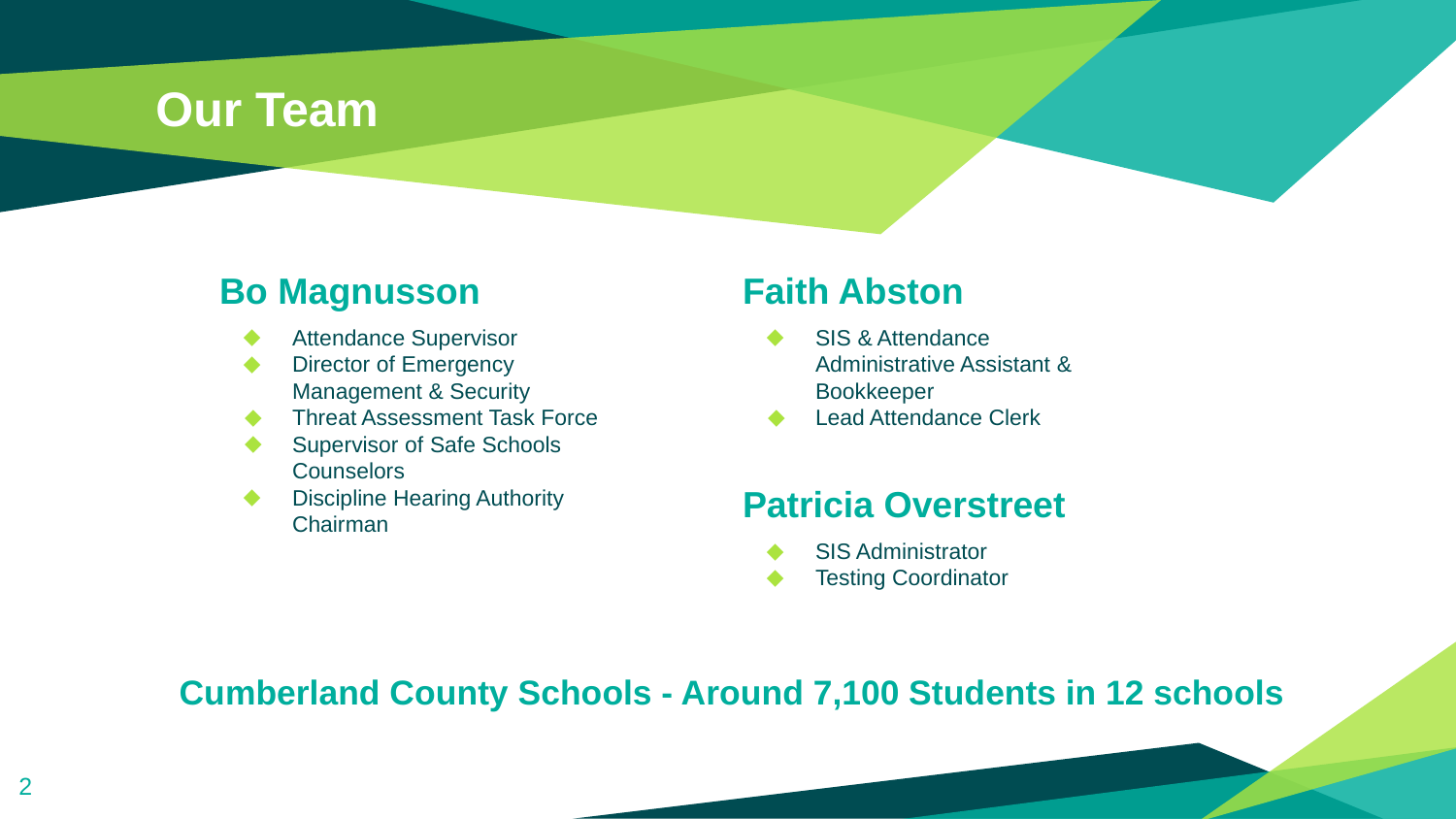

# Our Team
Bo Magnusson
Attendance Supervisor
Director of Emergency Management & Security
Threat Assessment Task Force
Supervisor of Safe Schools Counselors
Discipline Hearing Authority Chairman
Faith Abston
SIS & Attendance Administrative Assistant & Bookkeeper
Lead Attendance Clerk

Patricia Overstreet
SIS Administrator
Testing Coordinator
Cumberland County Schools - Around 7,100 Students in 12 schools

2